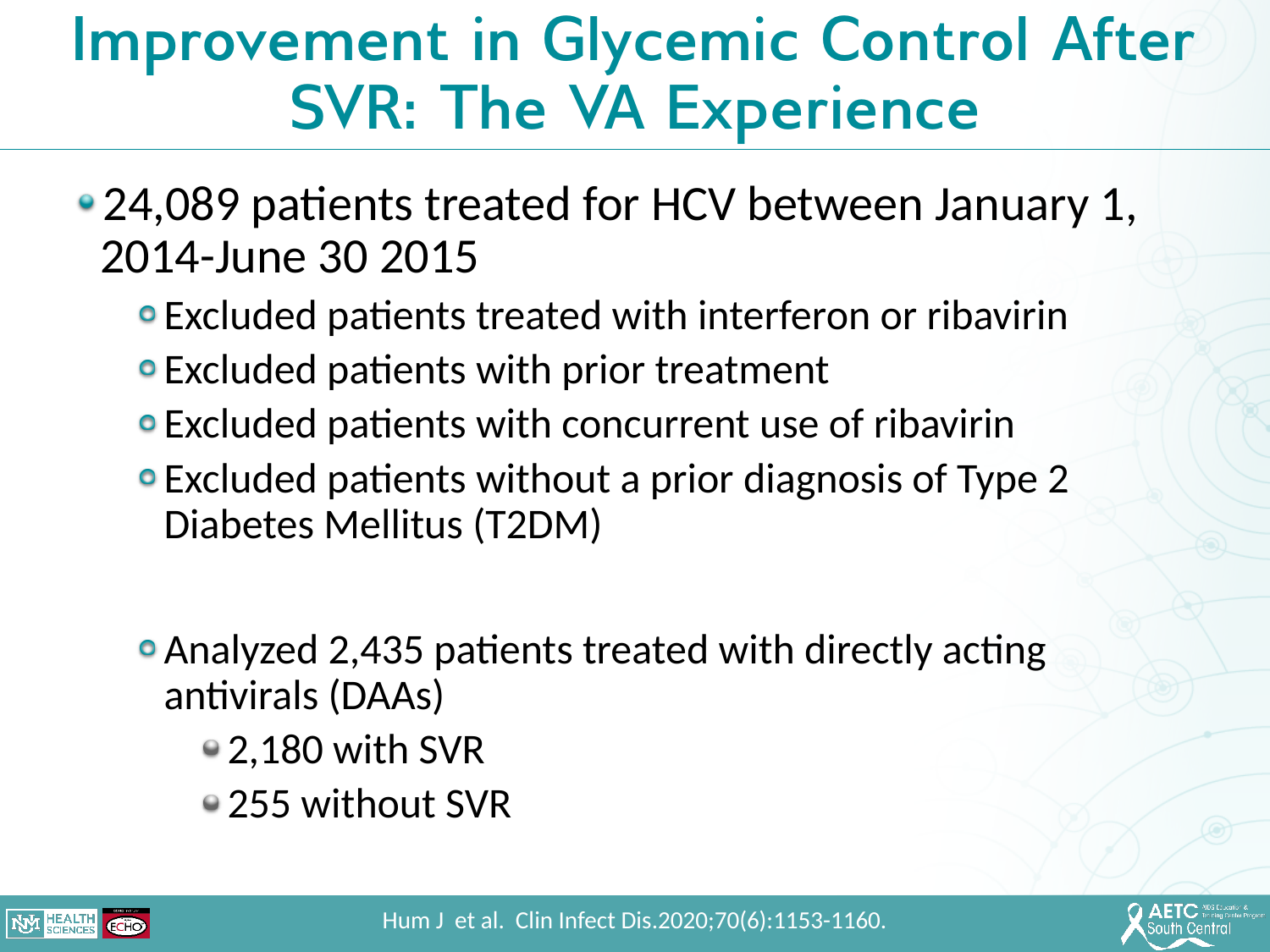

Improvement in Glycemic Control After SVR: The VA Experience
24,089 patients treated for HCV between January 1, 2014-June 30 2015
Excluded patients treated with interferon or ribavirin
Excluded patients with prior treatment
Excluded patients with concurrent use of ribavirin
Excluded patients without a prior diagnosis of Type 2 Diabetes Mellitus (T2DM)

Analyzed 2,435 patients treated with directly acting antivirals (DAAs)
2,180 with SVR
255 without SVR
Hum J  et al.  Clin Infect Dis.2020;70(6):1153-1160.